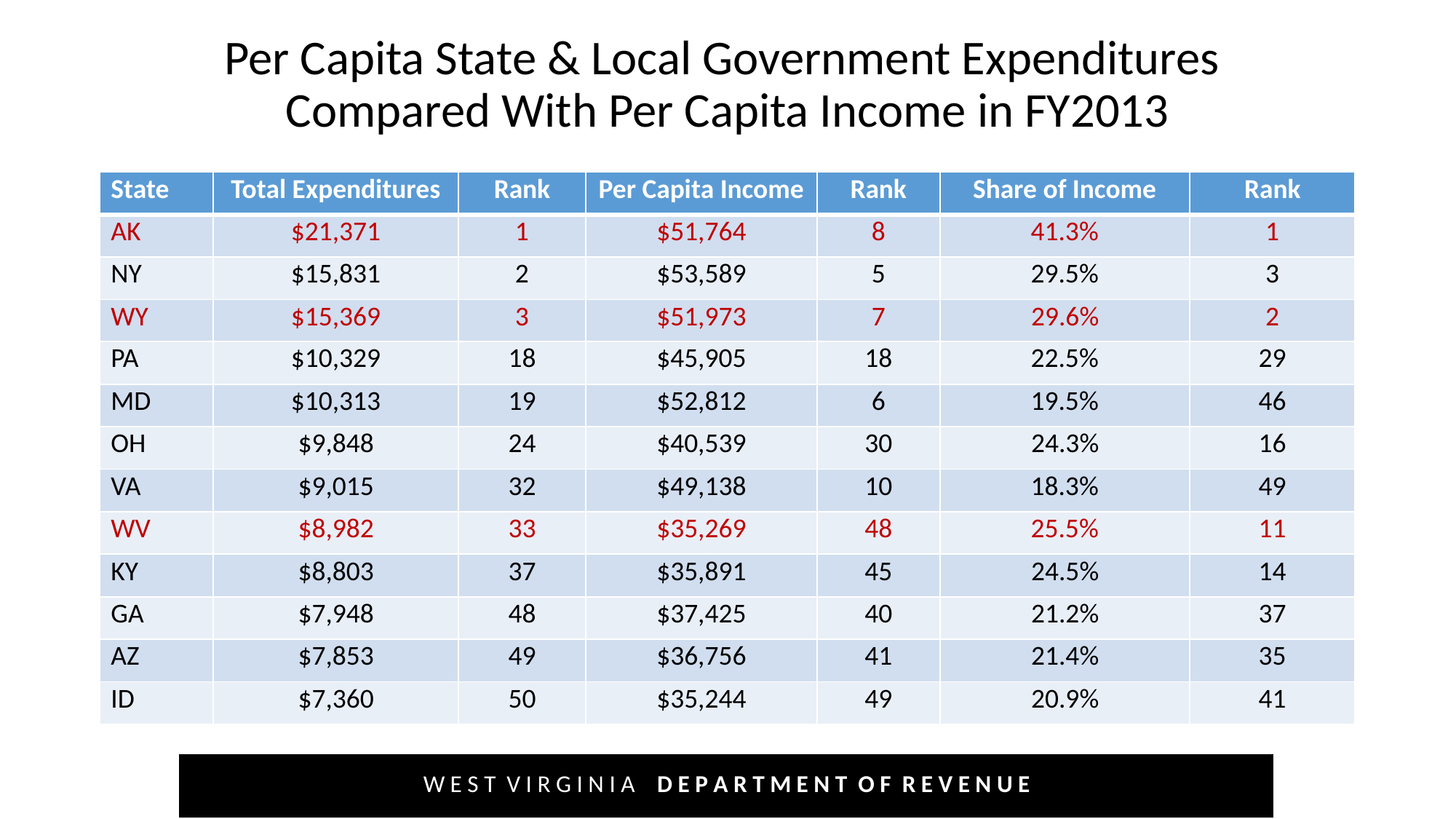

# Per Capita State & Local Government Expenditures Compared With Per Capita Income in FY2013
| State | Total Expenditures | Rank | Per Capita Income | Rank | Share of Income | Rank |
| --- | --- | --- | --- | --- | --- | --- |
| AK | $21,371 | 1 | $51,764 | 8 | 41.3% | 1 |
| NY | $15,831 | 2 | $53,589 | 5 | 29.5% | 3 |
| WY | $15,369 | 3 | $51,973 | 7 | 29.6% | 2 |
| PA | $10,329 | 18 | $45,905 | 18 | 22.5% | 29 |
| MD | $10,313 | 19 | $52,812 | 6 | 19.5% | 46 |
| OH | $9,848 | 24 | $40,539 | 30 | 24.3% | 16 |
| VA | $9,015 | 32 | $49,138 | 10 | 18.3% | 49 |
| WV | $8,982 | 33 | $35,269 | 48 | 25.5% | 11 |
| KY | $8,803 | 37 | $35,891 | 45 | 24.5% | 14 |
| GA | $7,948 | 48 | $37,425 | 40 | 21.2% | 37 |
| AZ | $7,853 | 49 | $36,756 | 41 | 21.4% | 35 |
| ID | $7,360 | 50 | $35,244 | 49 | 20.9% | 41 |

W E S T  V I R G I N I A    D E P A R T M E N T  O F  R E V E N U E